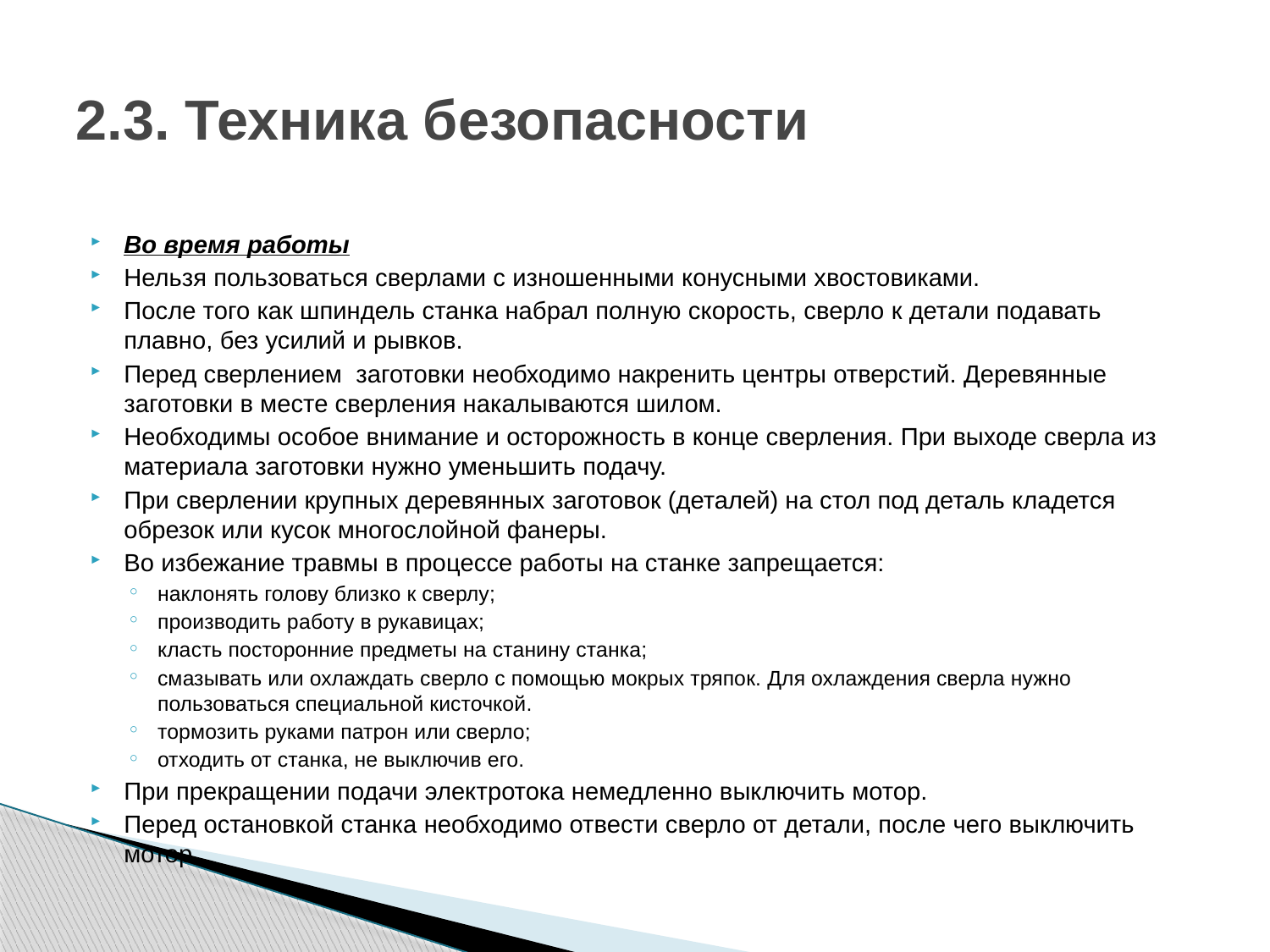

# 2.3. Техника безопасности
Во время работы
Нельзя пользоваться сверлами с изношенными конусными хвостовиками.
После того как шпиндель станка набрал полную скорость, сверло к детали подавать плавно, без усилий и рывков.
Перед сверлением  заготовки необходимо накренить центры отверстий. Деревянные заготовки в месте сверления накалываются шилом.
Необходимы особое внимание и осторожность в конце сверления. При выходе сверла из материала заготовки нужно уменьшить подачу.
При сверлении крупных деревянных заготовок (деталей) на стол под деталь кладется обрезок или кусок многослойной фанеры.
Во избежание травмы в процессе работы на станке запрещается:
наклонять голову близко к сверлу;
производить работу в рукавицах;
класть посторонние предметы на станину станка;
смазывать или охлаждать сверло с помощью мокрых тряпок. Для охлаждения сверла нужно пользоваться специальной кисточкой.
тормозить руками патрон или сверло;
отходить от станка, не выключив его.
При прекращении подачи электротока немедленно выключить мотор.
Перед остановкой станка необходимо отвести сверло от детали, после чего выключить мотор.